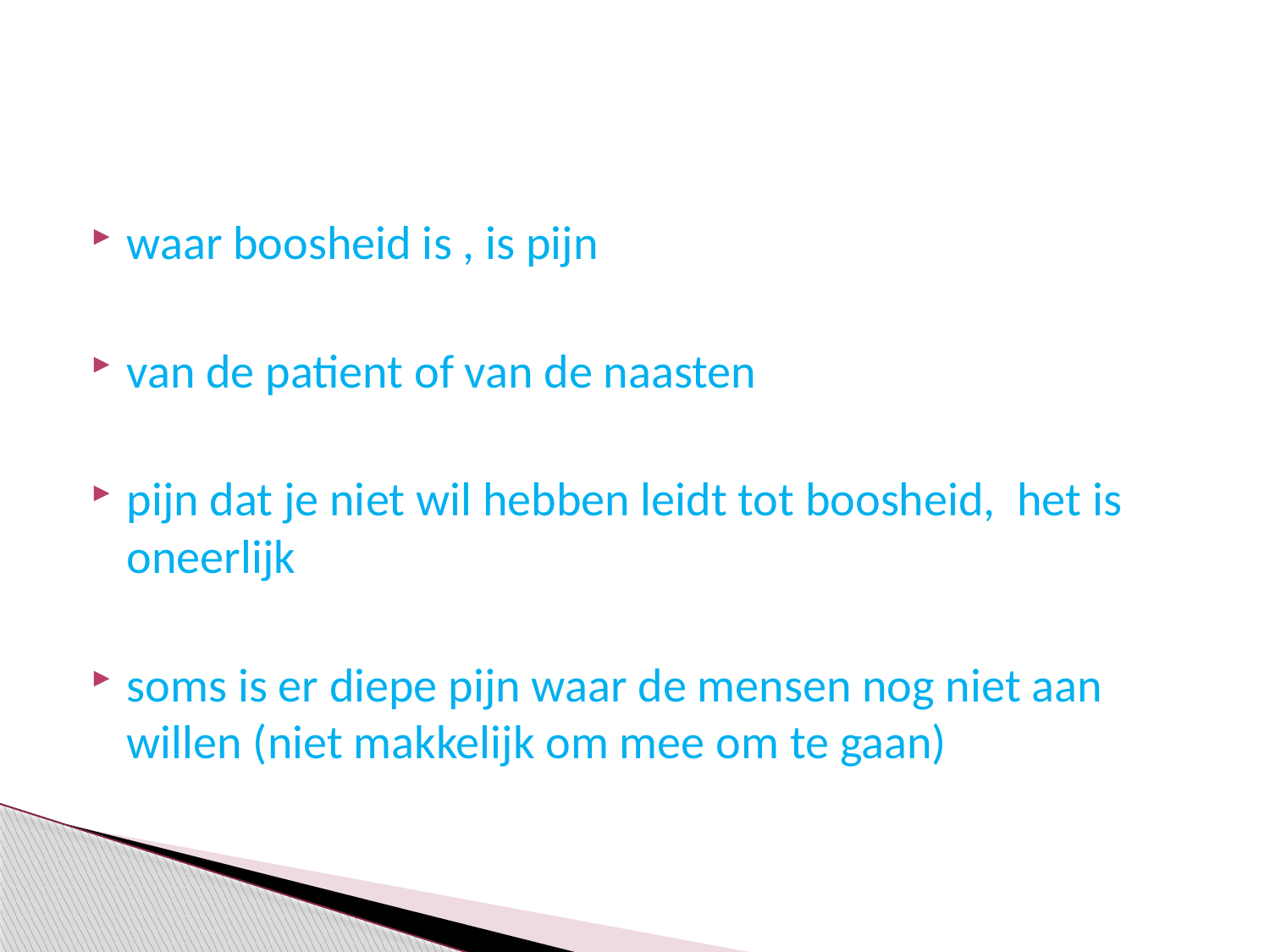

#
waar boosheid is , is pijn

van de patient of van de naasten

pijn dat je niet wil hebben leidt tot boosheid,  het is oneerlijk

soms is er diepe pijn waar de mensen nog niet aan willen (niet makkelijk om mee om te gaan)